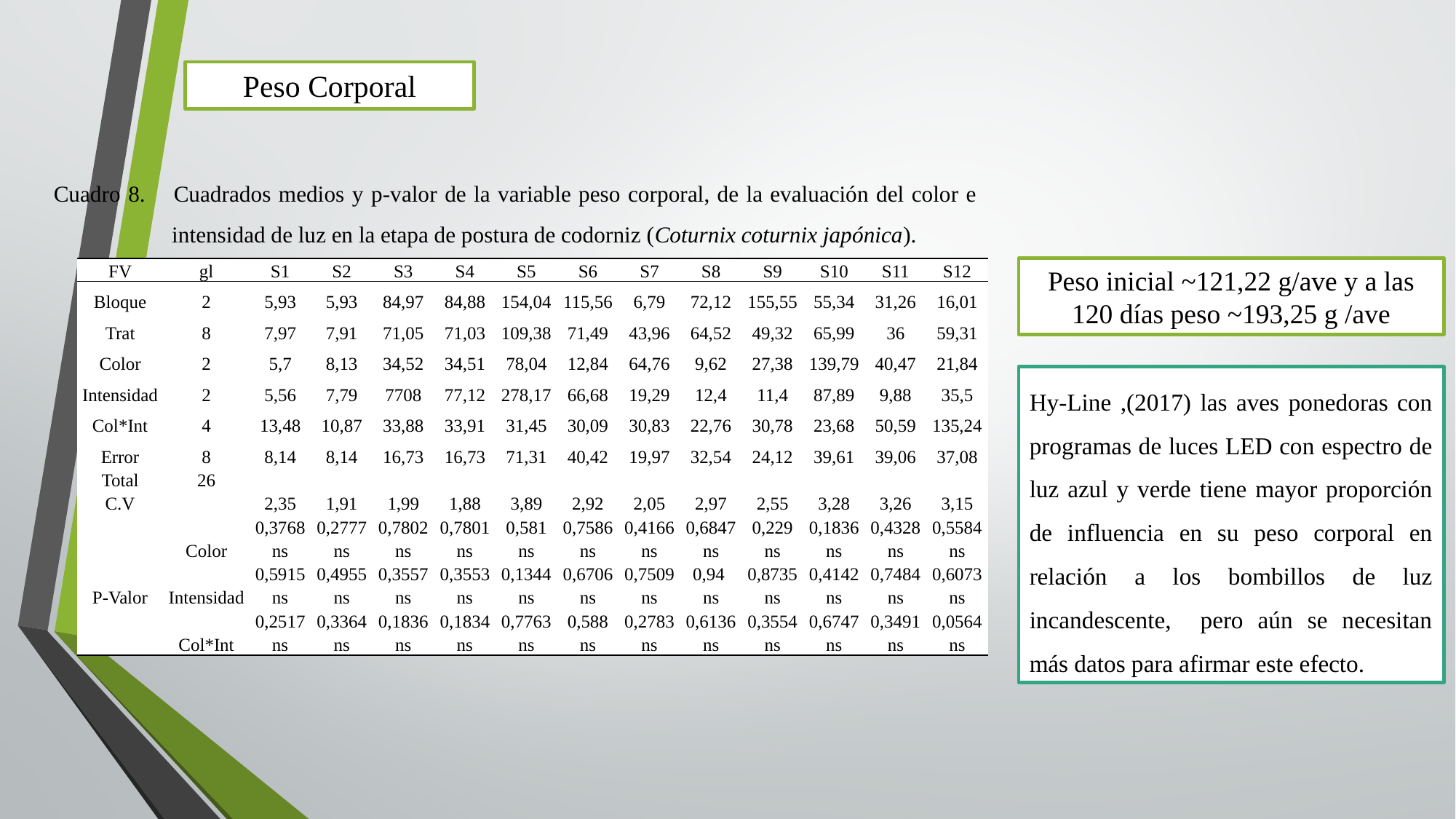

Peso Corporal
Cuadro 8.	Cuadrados medios y p-valor de la variable peso corporal, de la evaluación del color e intensidad de luz en la etapa de postura de codorniz (Coturnix coturnix japónica).
| FV | gl | S1 | S2 | S3 | S4 | S5 | S6 | S7 | S8 | S9 | S10 | S11 | S12 |
| --- | --- | --- | --- | --- | --- | --- | --- | --- | --- | --- | --- | --- | --- |
| Bloque | 2 | 5,93 | 5,93 | 84,97 | 84,88 | 154,04 | 115,56 | 6,79 | 72,12 | 155,55 | 55,34 | 31,26 | 16,01 |
| Trat | 8 | 7,97 | 7,91 | 71,05 | 71,03 | 109,38 | 71,49 | 43,96 | 64,52 | 49,32 | 65,99 | 36 | 59,31 |
| Color | 2 | 5,7 | 8,13 | 34,52 | 34,51 | 78,04 | 12,84 | 64,76 | 9,62 | 27,38 | 139,79 | 40,47 | 21,84 |
| Intensidad | 2 | 5,56 | 7,79 | 7708 | 77,12 | 278,17 | 66,68 | 19,29 | 12,4 | 11,4 | 87,89 | 9,88 | 35,5 |
| Col\*Int | 4 | 13,48 | 10,87 | 33,88 | 33,91 | 31,45 | 30,09 | 30,83 | 22,76 | 30,78 | 23,68 | 50,59 | 135,24 |
| Error | 8 | 8,14 | 8,14 | 16,73 | 16,73 | 71,31 | 40,42 | 19,97 | 32,54 | 24,12 | 39,61 | 39,06 | 37,08 |
| Total | 26 |  |  |  |  |  |  |  |  |  |  |  |  |
| C.V |  | 2,35 | 1,91 | 1,99 | 1,88 | 3,89 | 2,92 | 2,05 | 2,97 | 2,55 | 3,28 | 3,26 | 3,15 |
|  | Color | 0,3768 ns | 0,2777 ns | 0,7802 ns | 0,7801 ns | 0,581 ns | 0,7586 ns | 0,4166 ns | 0,6847 ns | 0,229 ns | 0,1836 ns | 0,4328 ns | 0,5584 ns |
| P-Valor | Intensidad | 0,5915 ns | 0,4955 ns | 0,3557 ns | 0,3553 ns | 0,1344 ns | 0,6706 ns | 0,7509 ns | 0,94 ns | 0,8735 ns | 0,4142 ns | 0,7484 ns | 0,6073 ns |
|  | Col\*Int | 0,2517 ns | 0,3364 ns | 0,1836 ns | 0,1834 ns | 0,7763 ns | 0,588 ns | 0,2783 ns | 0,6136 ns | 0,3554 ns | 0,6747 ns | 0,3491 ns | 0,0564 ns |
Peso inicial ~121,22 g/ave y a las 120 días peso ~193,25 g /ave
Hy-Line ,(2017) las aves ponedoras con programas de luces LED con espectro de luz azul y verde tiene mayor proporción de influencia en su peso corporal en relación a los bombillos de luz incandescente,  pero aún se necesitan más datos para afirmar este efecto.